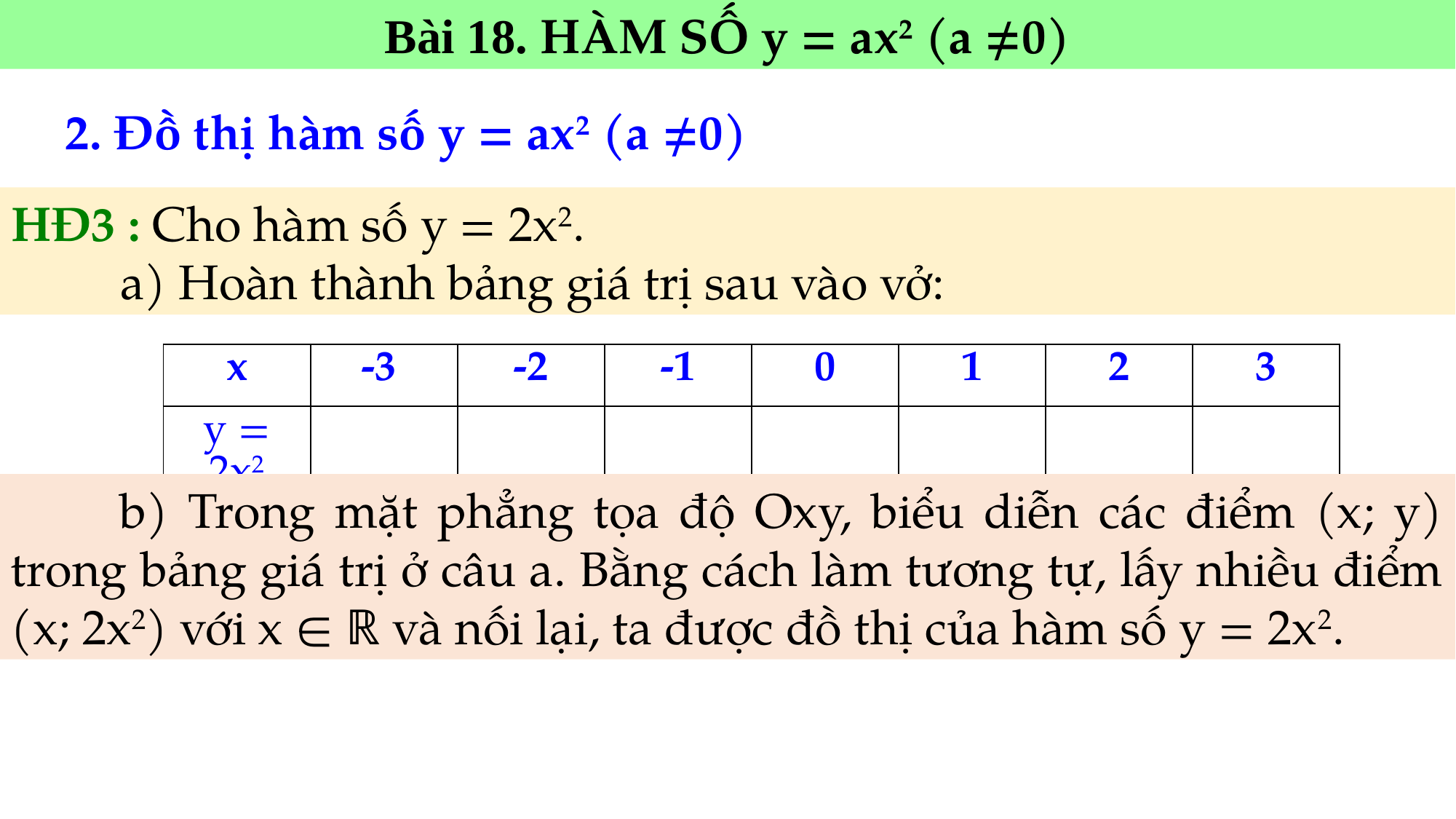

Bài 18. HÀM SỐ y = ax2 (a ≠0)
    2. Đồ thị hàm số y = ax2 (a ≠0)
HĐ3 : Cho hàm số y = 2x2.
	a) Hoàn thành bảng giá trị sau vào vở:
| x | -3 | -2 | -1 | 0 | 1 | 2 | 3 |
| --- | --- | --- | --- | --- | --- | --- | --- |
| y = 2x2 |  |  |  |  |  |  |  |
	b) Trong mặt phẳng tọa độ Oxy, biểu diễn các điểm (x; y) trong bảng giá trị ở câu a. Bằng cách làm tương tự, lấy nhiều điểm (x; 2x2) với x ∈ ℝ và nối lại, ta được đồ thị của hàm số y = 2x2.